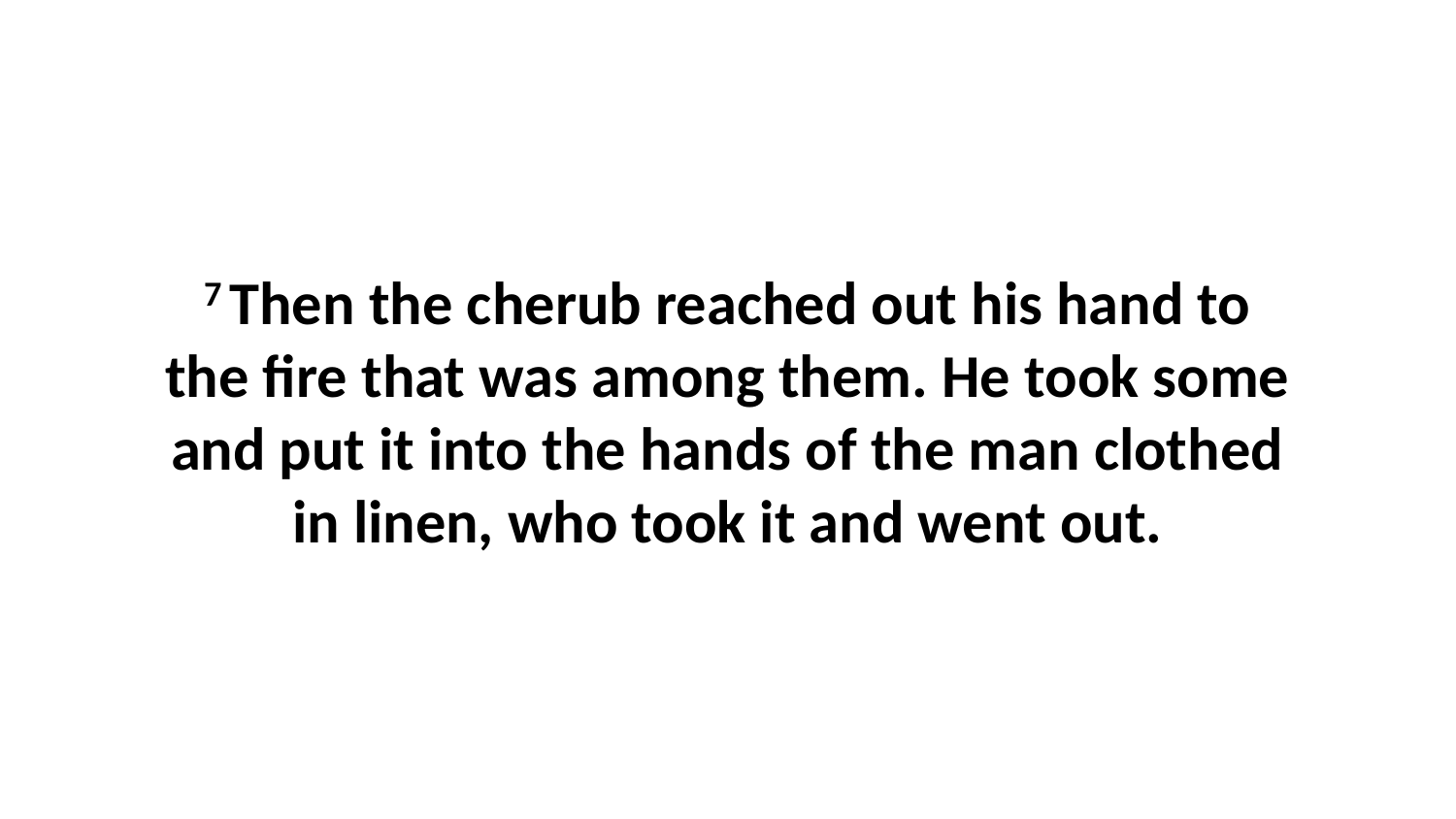

7 Then the cherub reached out his hand to the fire that was among them. He took some and put it into the hands of the man clothed in linen, who took it and went out.